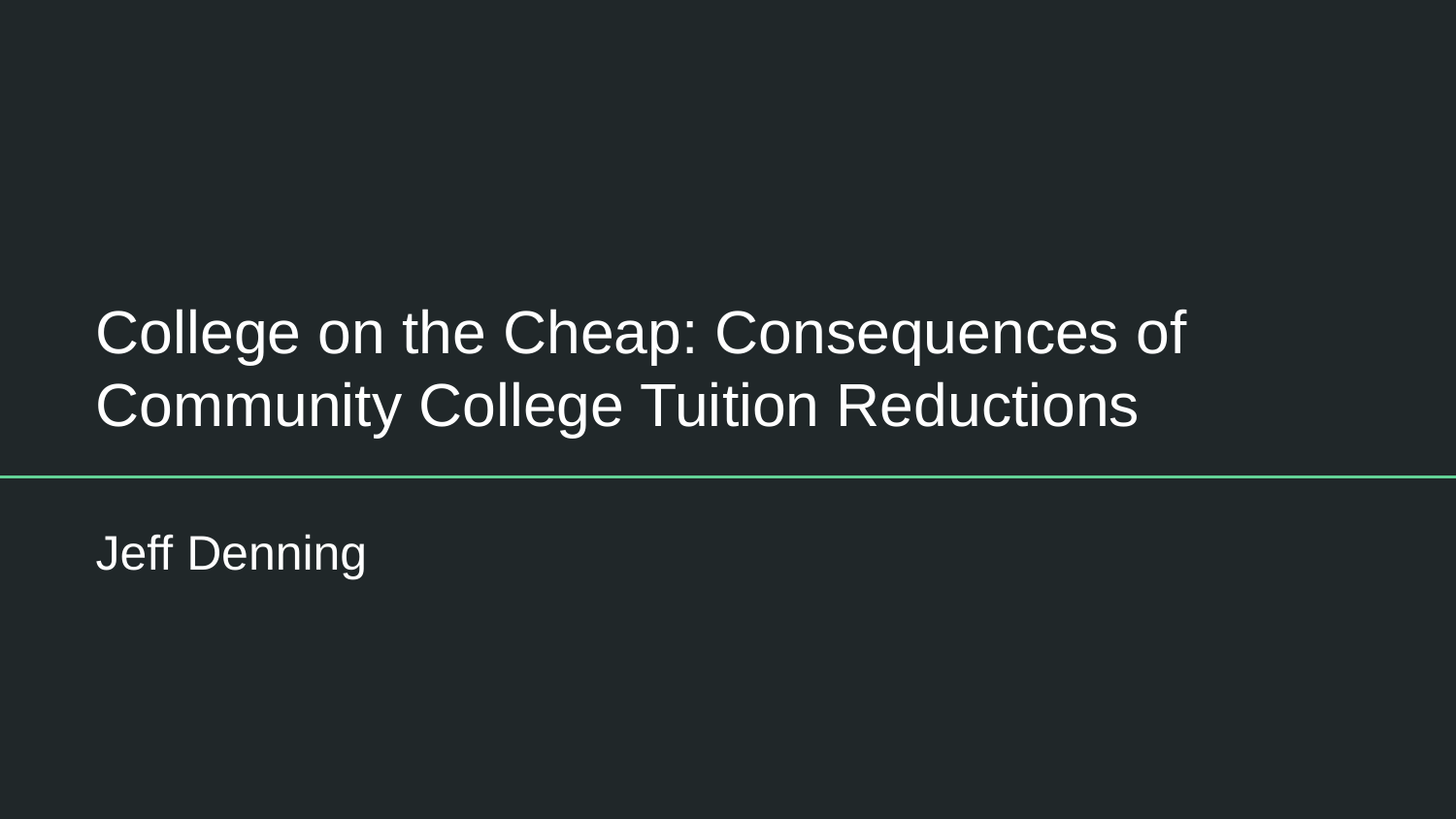

# College on the Cheap: Consequences of Community College Tuition Reductions
Jeff Denning